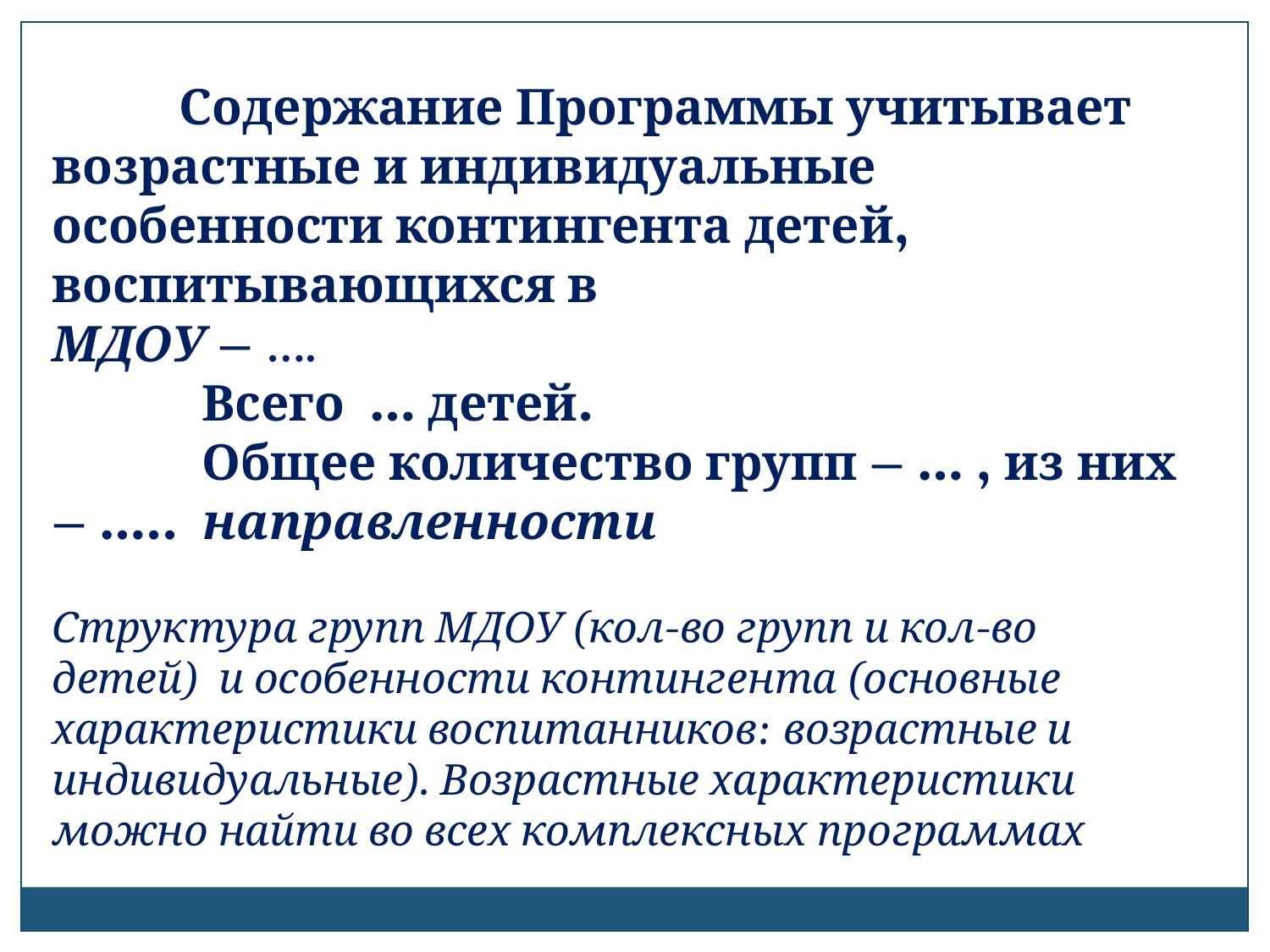

Содержание Программы учитывает возрастные и индивидуальные особенности контингента детей, воспитывающихся в
МДОУ – ….
            Всего  … детей.
            Общее количество групп – … , из них – …..  направленности

Структура групп МДОУ (кол-во групп и кол-во детей)  и особенности контингента (основные характеристики воспитанников: возрастные и индивидуальные). Возрастные характеристики можно найти во всех комплексных программах